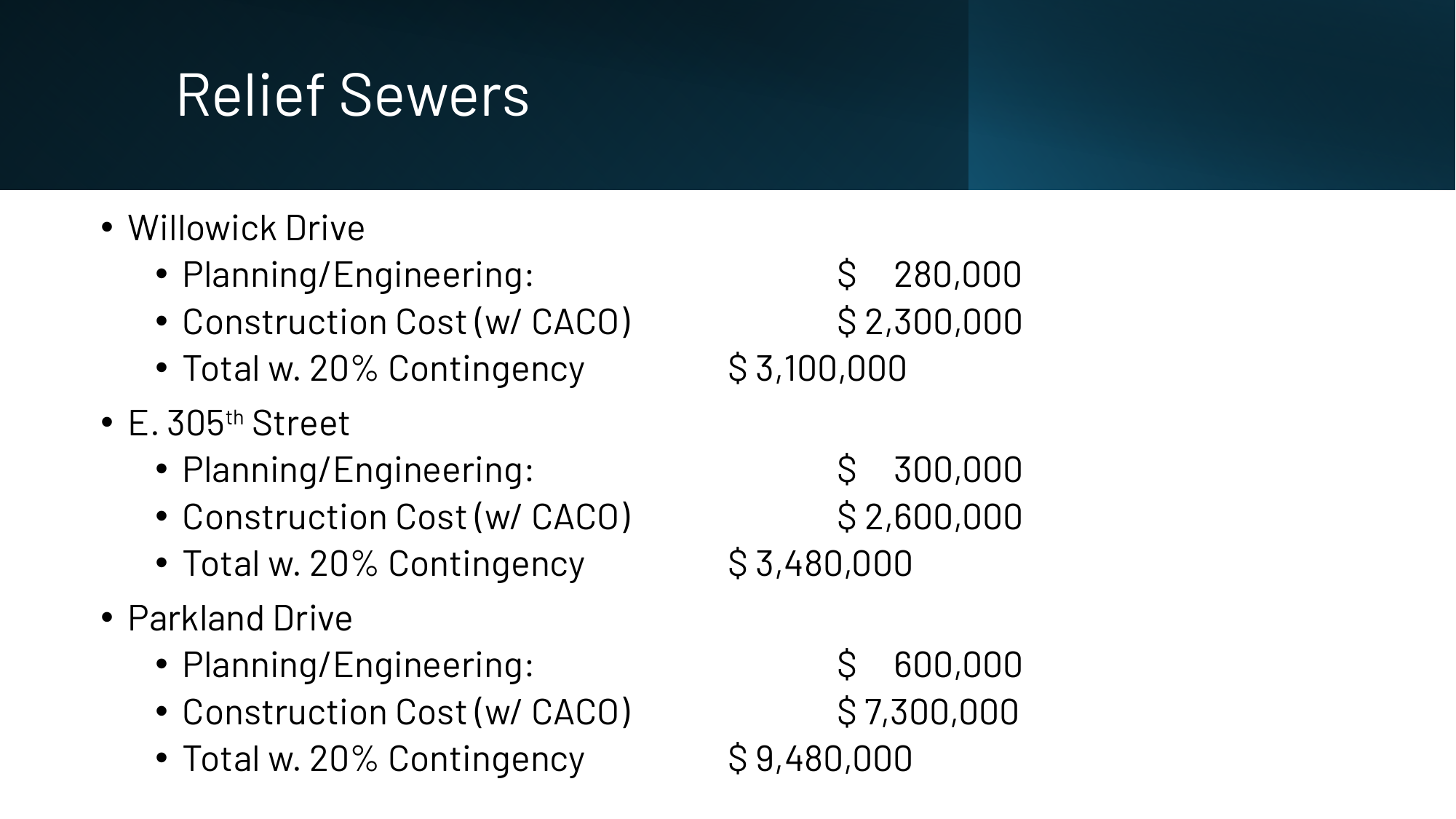

# Relief Sewers
Willowick Drive
Planning/Engineering:			$     280,000
Construction Cost (w/ CACO)		$ 2,300,000
Total w. 20% Contingency		$ 3,100,000
E. 305th Street
Planning/Engineering:			$     300,000
Construction Cost (w/ CACO)		$ 2,600,000
Total w. 20% Contingency		$ 3,480,000
Parkland Drive
Planning/Engineering:			$     600,000
Construction Cost (w/ CACO)		$ 7,300,000
Total w. 20% Contingency		$ 9,480,000